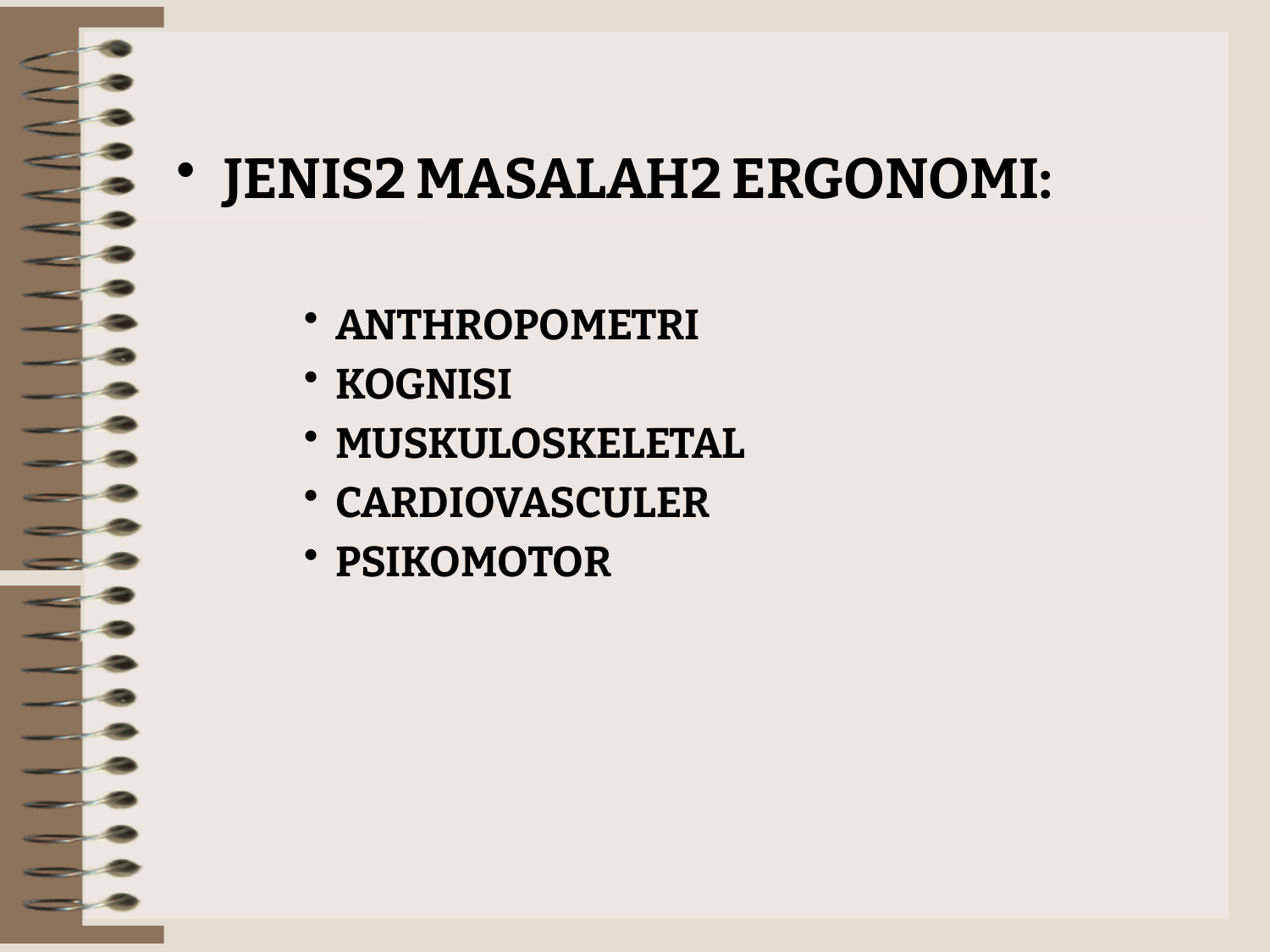

JENIS2 MASALAH2 ERGONOMI:

ANTHROPOMETRI
KOGNISI
MUSKULOSKELETAL
CARDIOVASCULER
PSIKOMOTOR